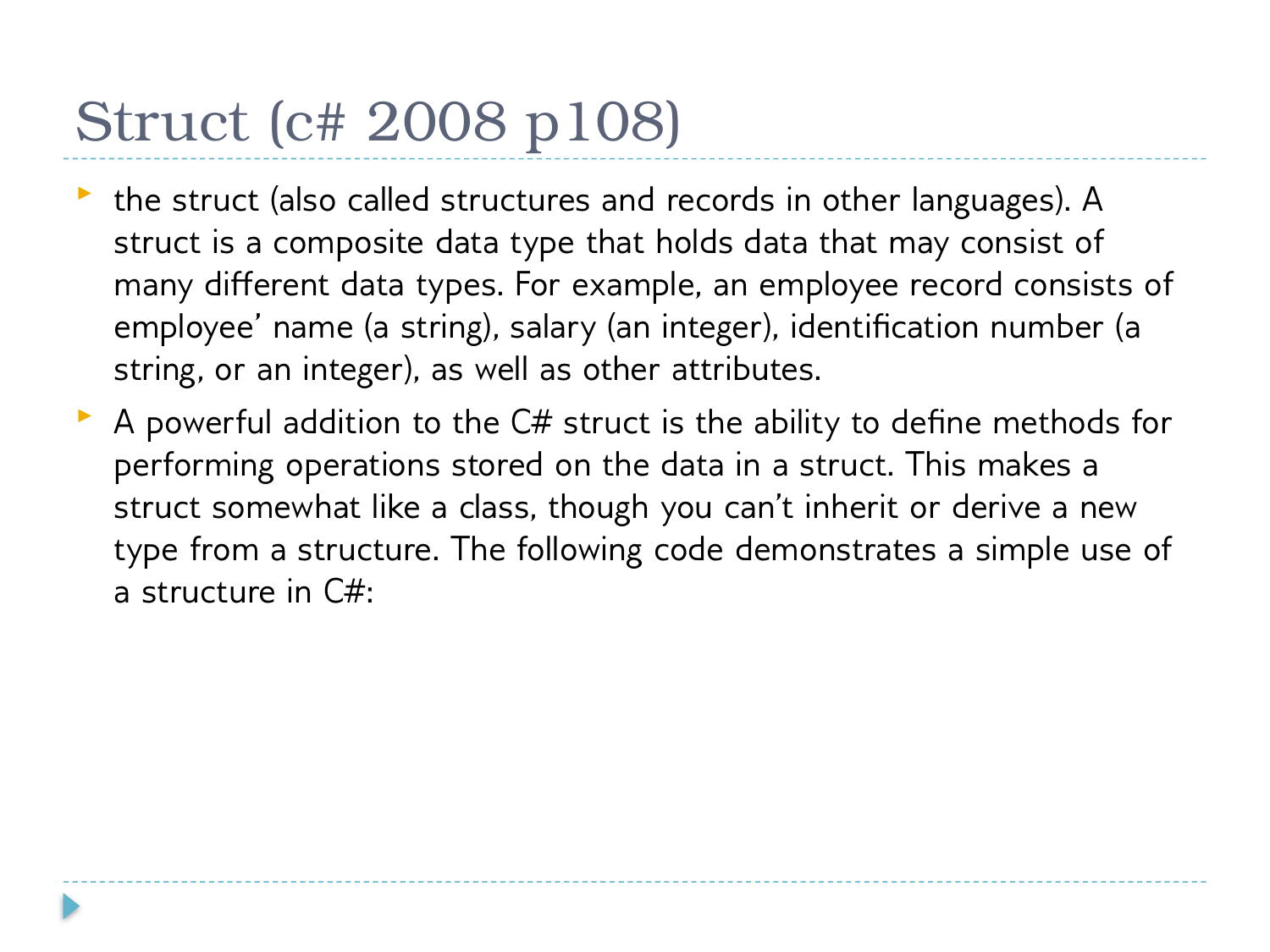

# Struct (c# 2008 p108)
the struct (also called structures and records in other languages). A struct is a composite data type that holds data that may consist of many different data types. For example, an employee record consists of employee’ name (a string), salary (an integer), identification number (a string, or an integer), as well as other attributes.
A powerful addition to the C# struct is the ability to define methods for performing operations stored on the data in a struct. This makes a struct somewhat like a class, though you can’t inherit or derive a new type from a structure. The following code demonstrates a simple use of a structure in C#: